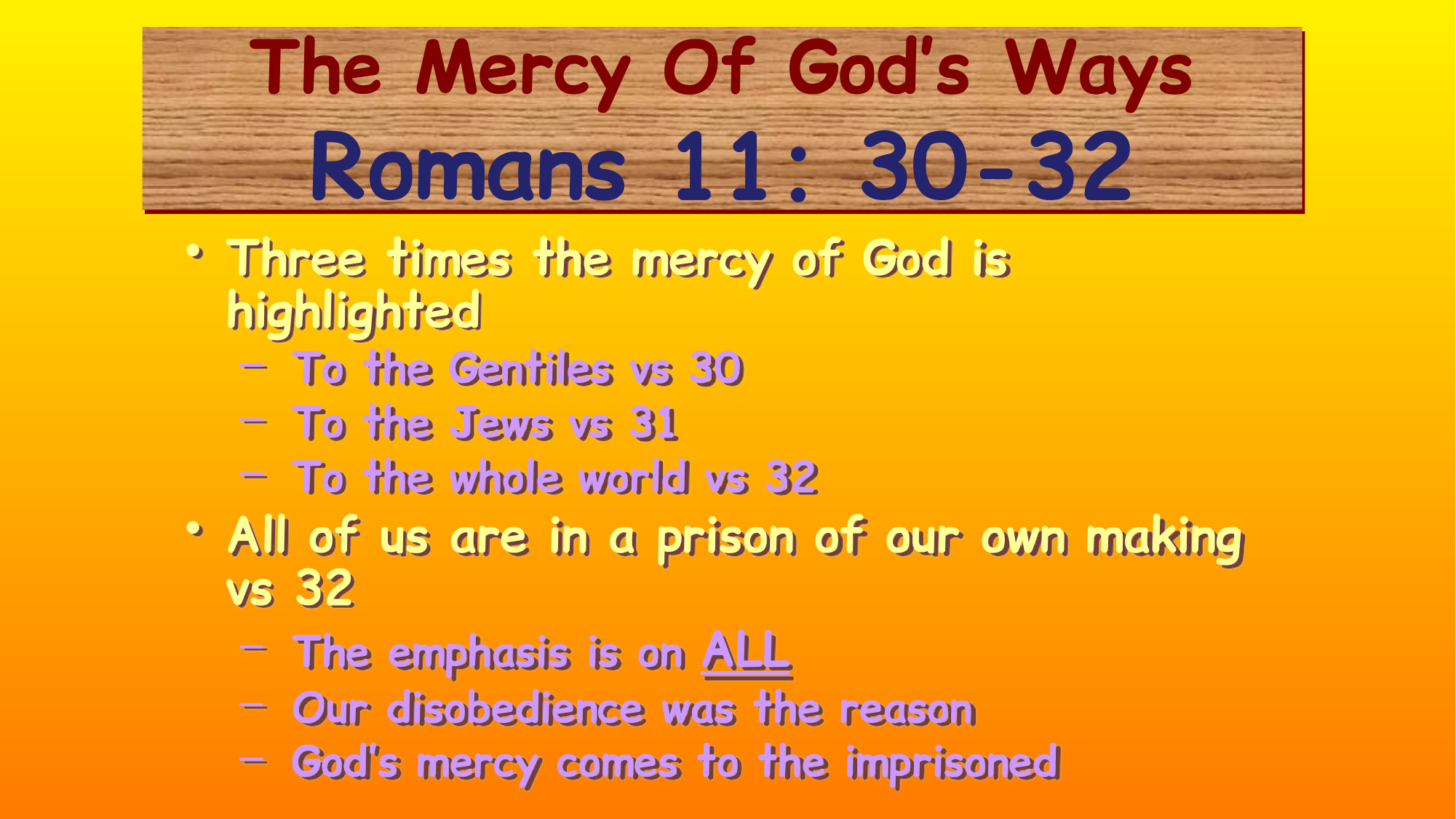

# The Mercy Of God’s Ways Romans 11: 30-32
Three times the mercy of God is highlighted
 To the Gentiles vs 30
 To the Jews vs 31
 To the whole world vs 32
All of us are in a prison of our own making vs 32
 The emphasis is on ALL
 Our disobedience was the reason
 God’s mercy comes to the imprisoned